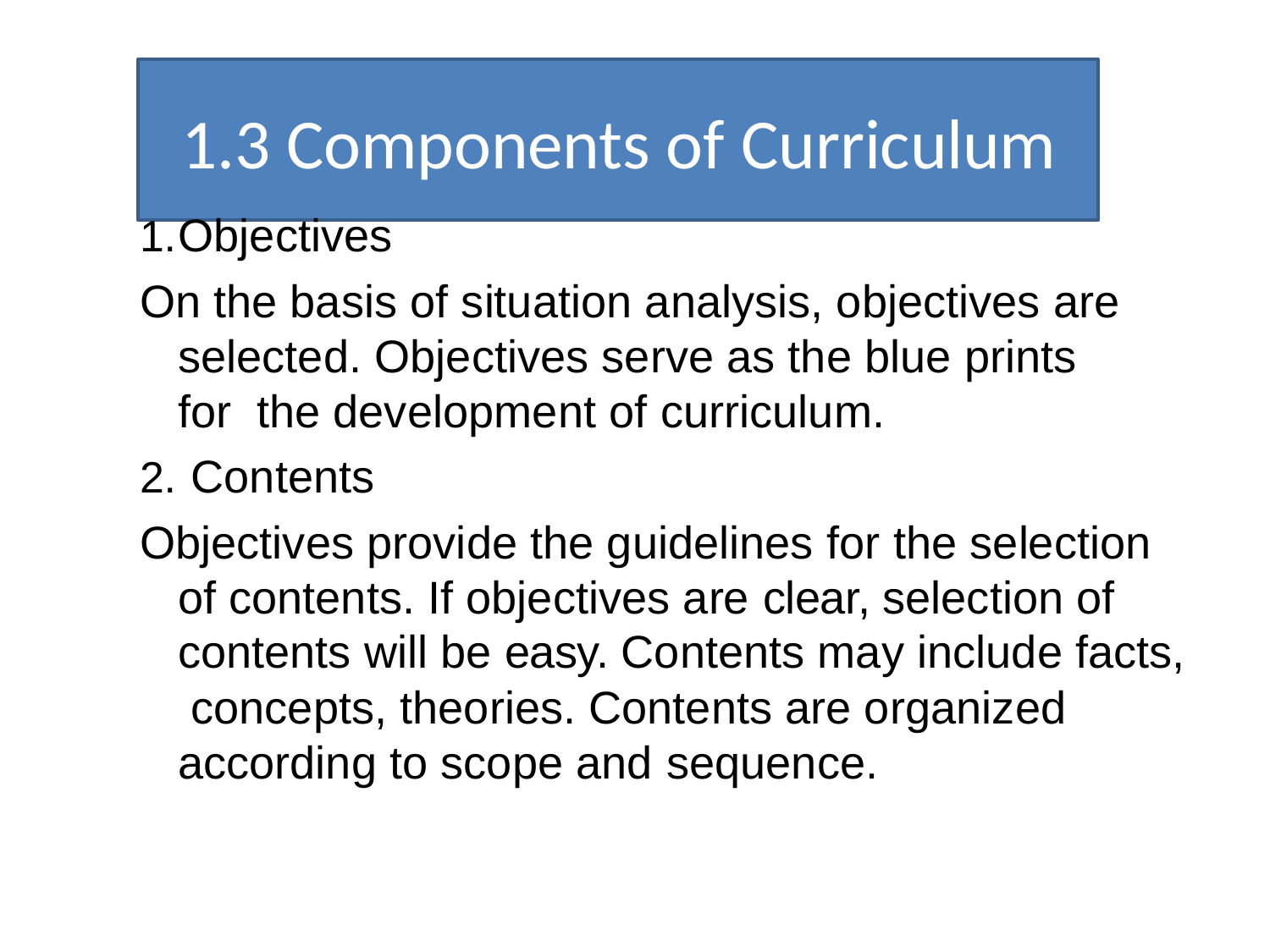

# 1.3 Components of Curriculum
Objectives
On the basis of situation analysis, objectives are  selected. Objectives serve as the blue prints for  the development of curriculum.
Contents
Objectives provide the guidelines for the selection  of contents. If objectives are clear, selection of  contents will be easy. Contents may include facts,  concepts, theories. Contents are organized  according to scope and sequence.